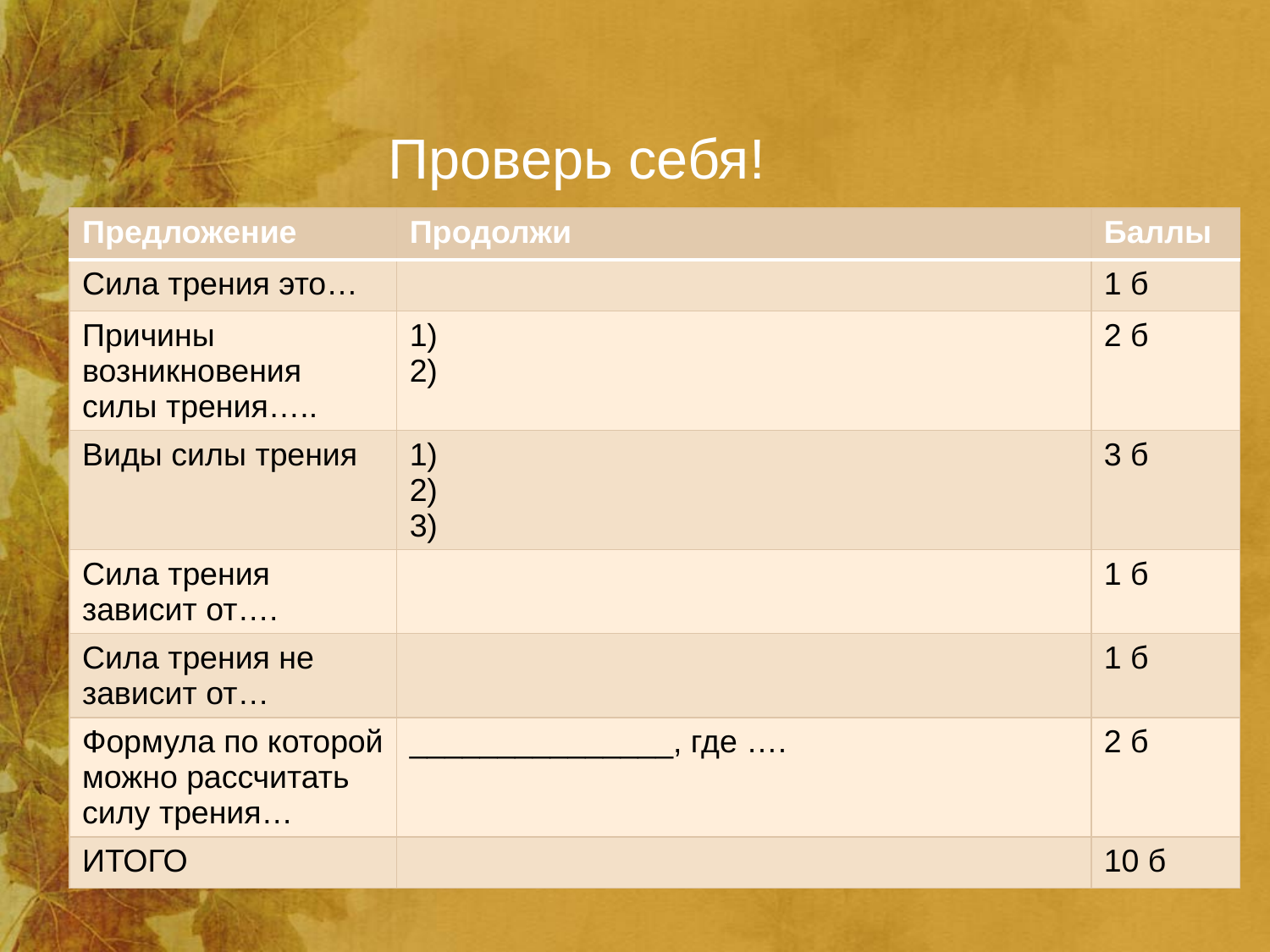

# Проверь себя!
| Предложение | Продолжи | Баллы |
| --- | --- | --- |
| Сила трения это… |  | 1 б |
| Причины возникновения силы трения….. | 1) 2) | 2 б |
| Виды силы трения | 1) 2) 3) | 3 б |
| Сила трения зависит от…. |  | 1 б |
| Сила трения не зависит от… |  | 1 б |
| Формула по которой можно рассчитать силу трения… | \_\_\_\_\_\_\_\_\_\_\_\_\_\_\_, где …. | 2 б |
| ИТОГО |  | 10 б |